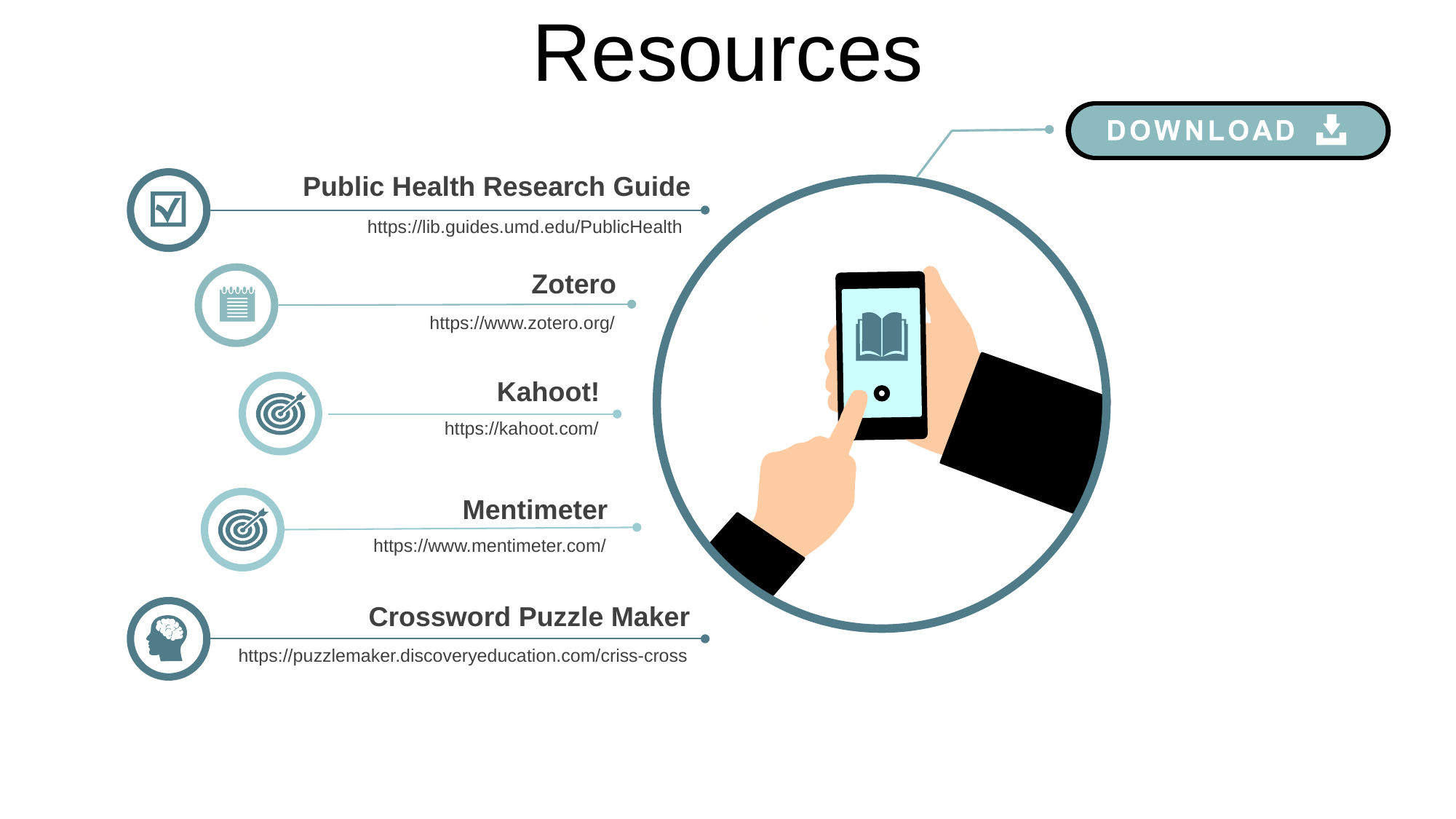

Resources

Public Health Research Guide
https://lib.guides.umd.edu/PublicHealth

Zotero
https://www.zotero.org/

Kahoot!
https://kahoot.com/

Mentimeter

https://www.mentimeter.com/
Crossword Puzzle Maker
https://puzzlemaker.discoveryeducation.com/criss-cross